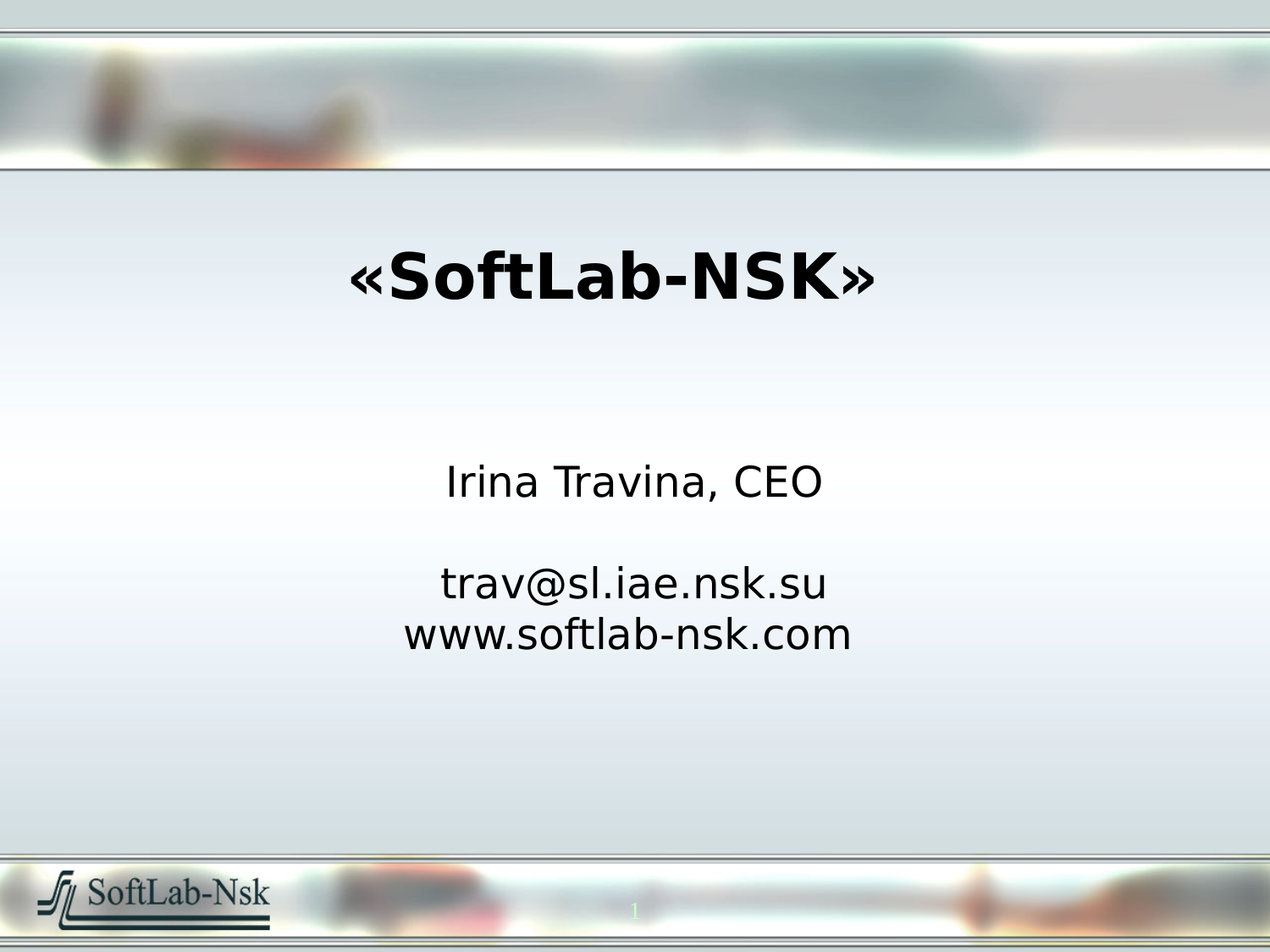

«SoftLab-NSK»
Irina Travina, CEO
trav@sl.iae.nsk.su
www.softlab-nsk.com
1